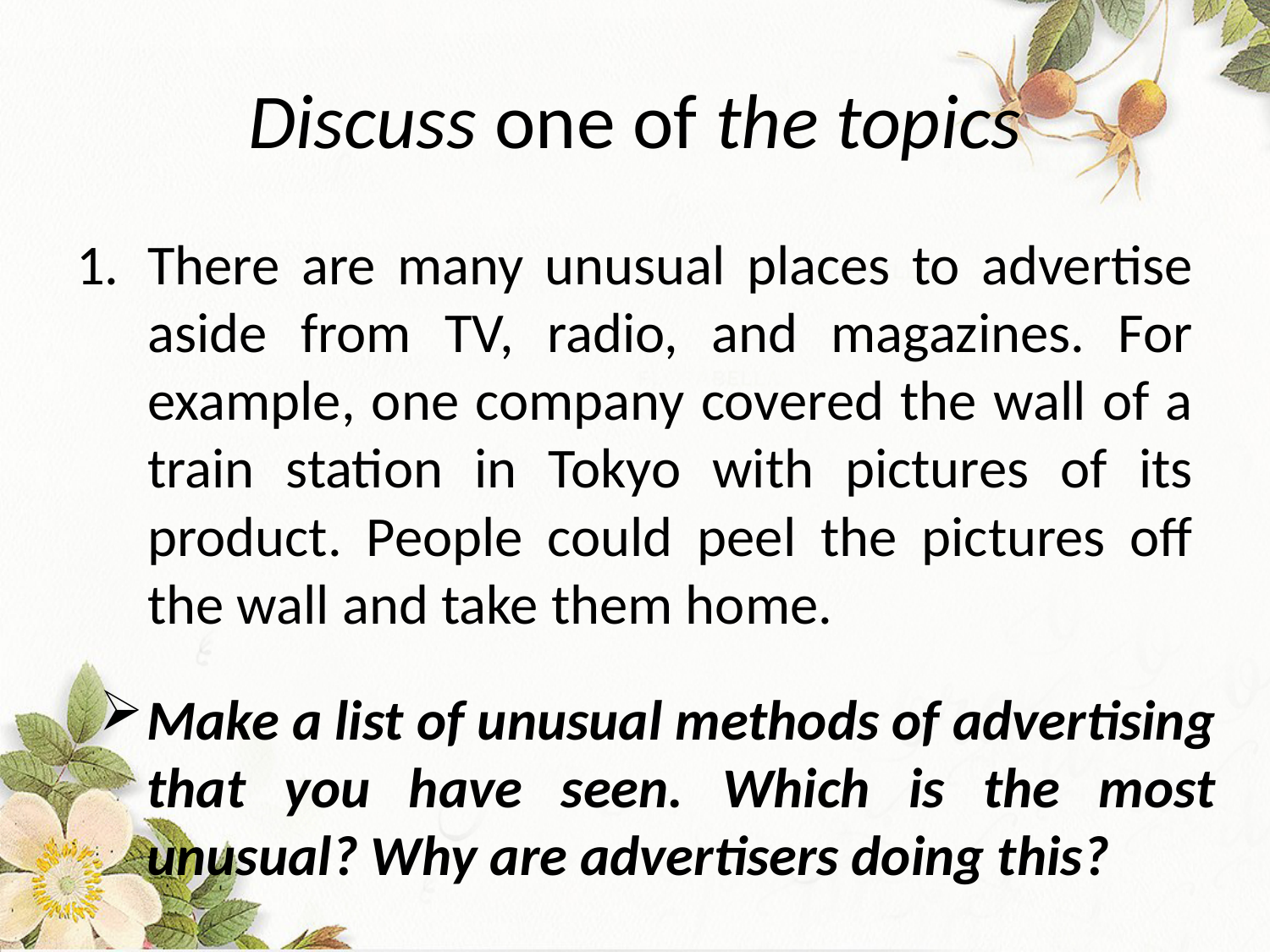

# Discuss one of the topics
There are many unusual places to advertise aside from TV, radio, and magazines. For example, one company covered the wall of a train station in Tokyo with pictures of its product. People could peel the pictures off the wall and take them home.

Make a list of unusual methods of advertising that you have seen. Which is the most unusual? Why are advertisers doing this?